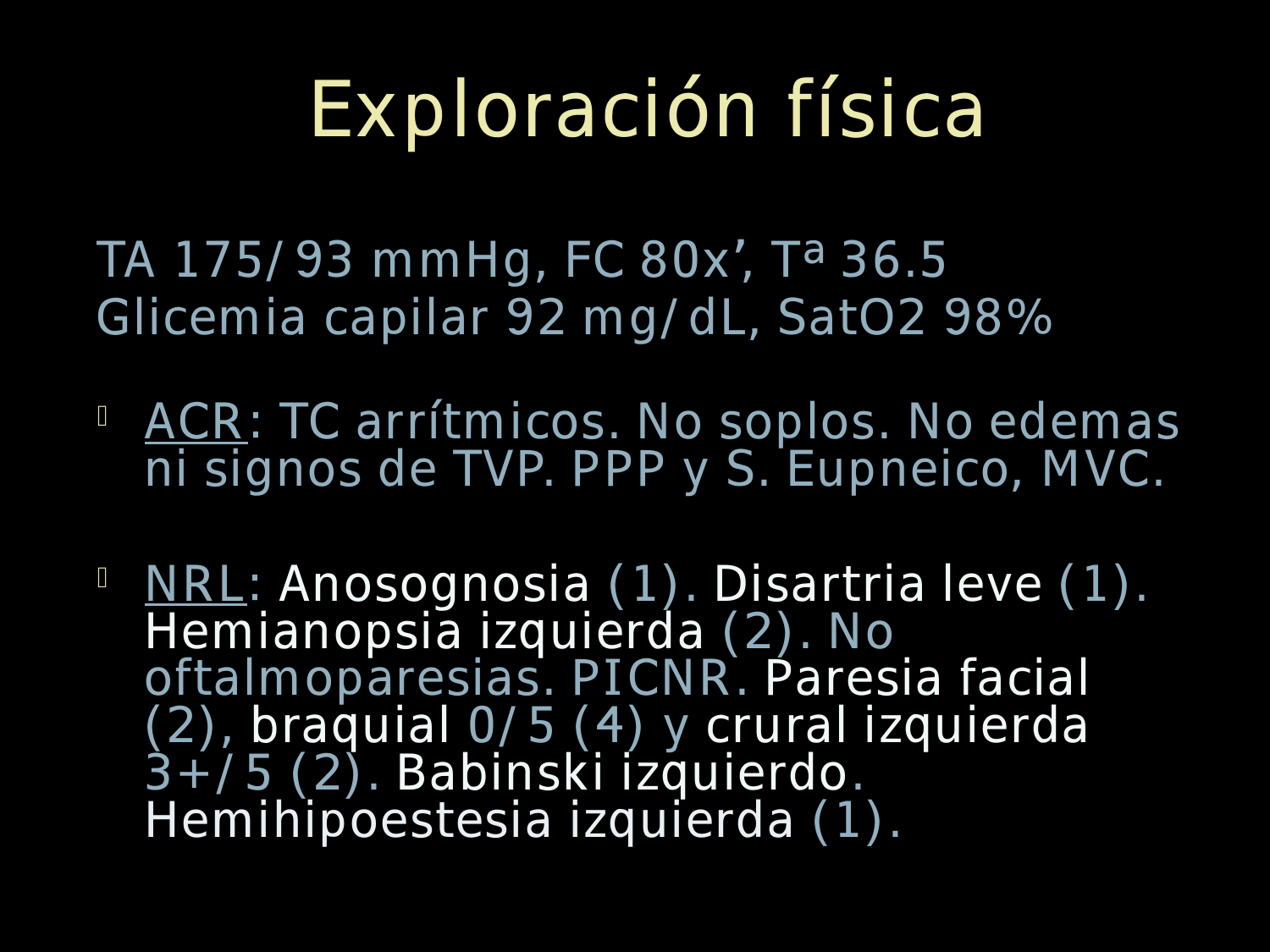

Exploración física
TA 175/93 mmHg, FC 80x’, Tª 36.5
Glicemia capilar 92 mg/dL, SatO2 98%
ACR: TC arrítmicos. No soplos. No edemas ni signos de TVP. PPP y S. Eupneico, MVC.

NRL: Anosognosia (1). Disartria leve (1). Hemianopsia izquierda (2). No oftalmoparesias. PICNR. Paresia facial (2), braquial 0/5 (4) y crural izquierda 3+/5 (2). Babinski izquierdo. Hemihipoestesia izquierda (1).